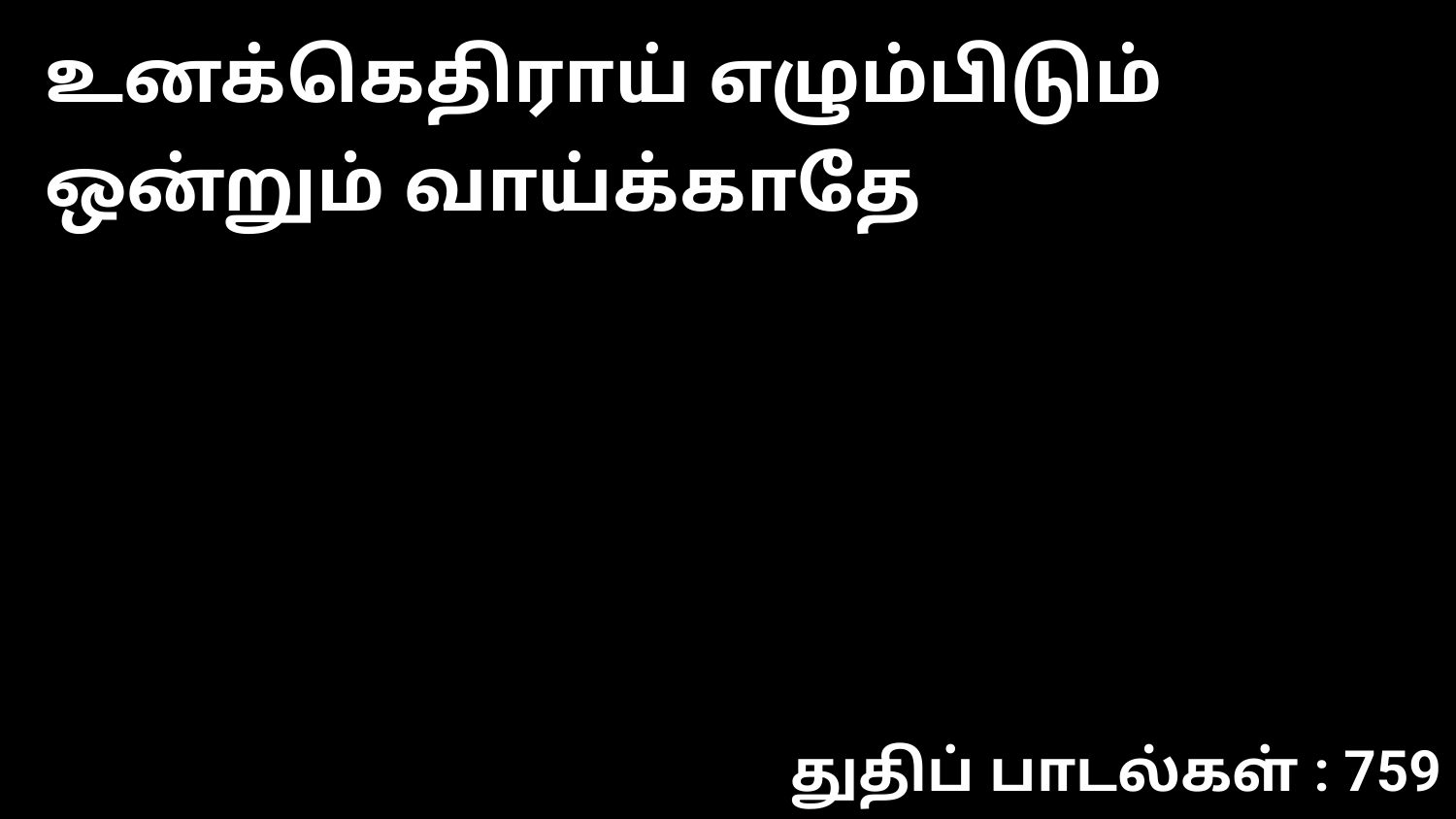

உனக்கெதிராய் எழும்பிடும் ஒன்றும் வாய்க்காதே
துதிப் பாடல்கள் : 759